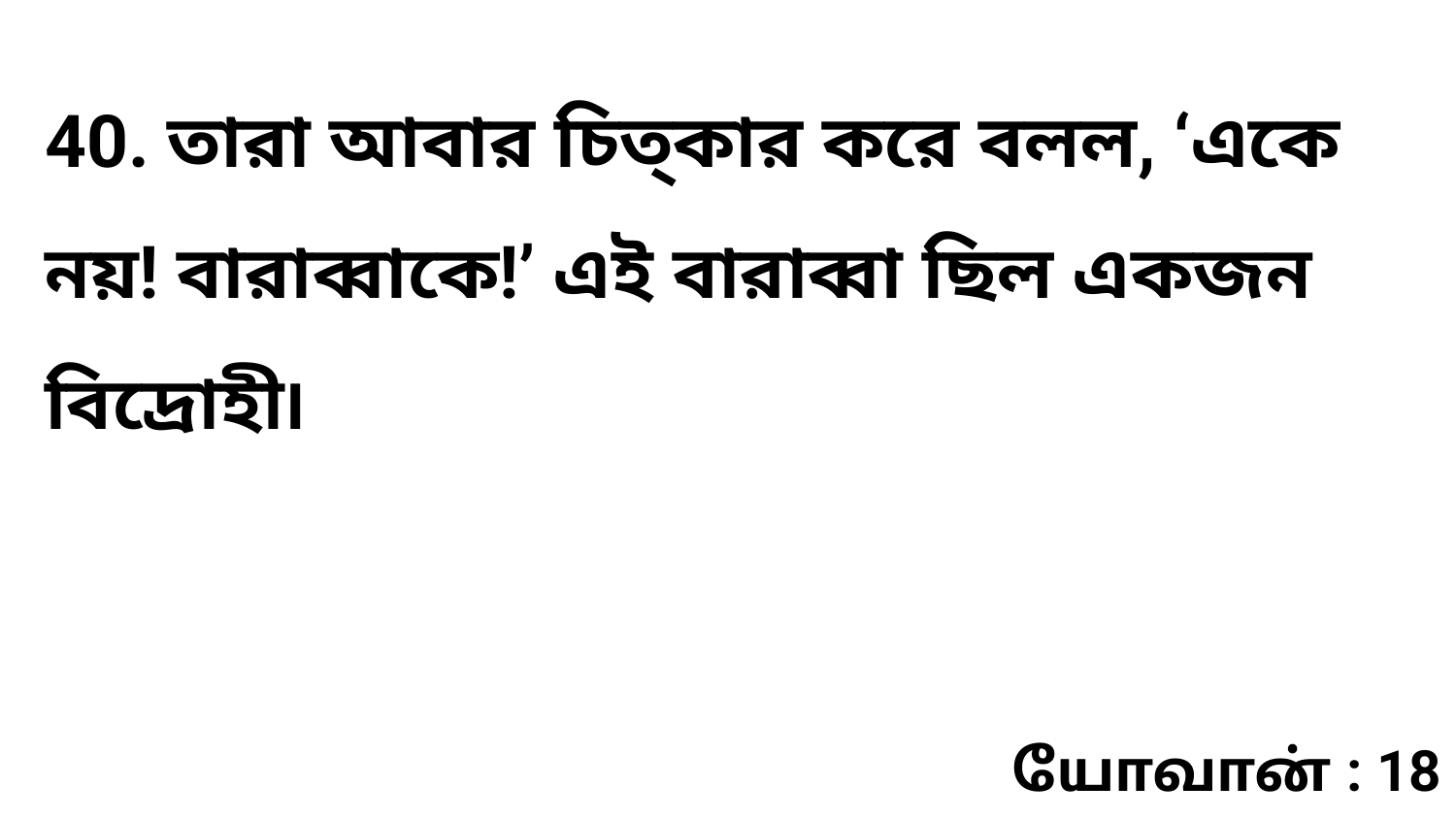

40. তারা আবার চিত্‌কার করে বলল, ‘একে নয়! বারাব্বাকে!’ এই বারাব্বা ছিল একজন বিদ্রোহী৷
யோவான் : 18